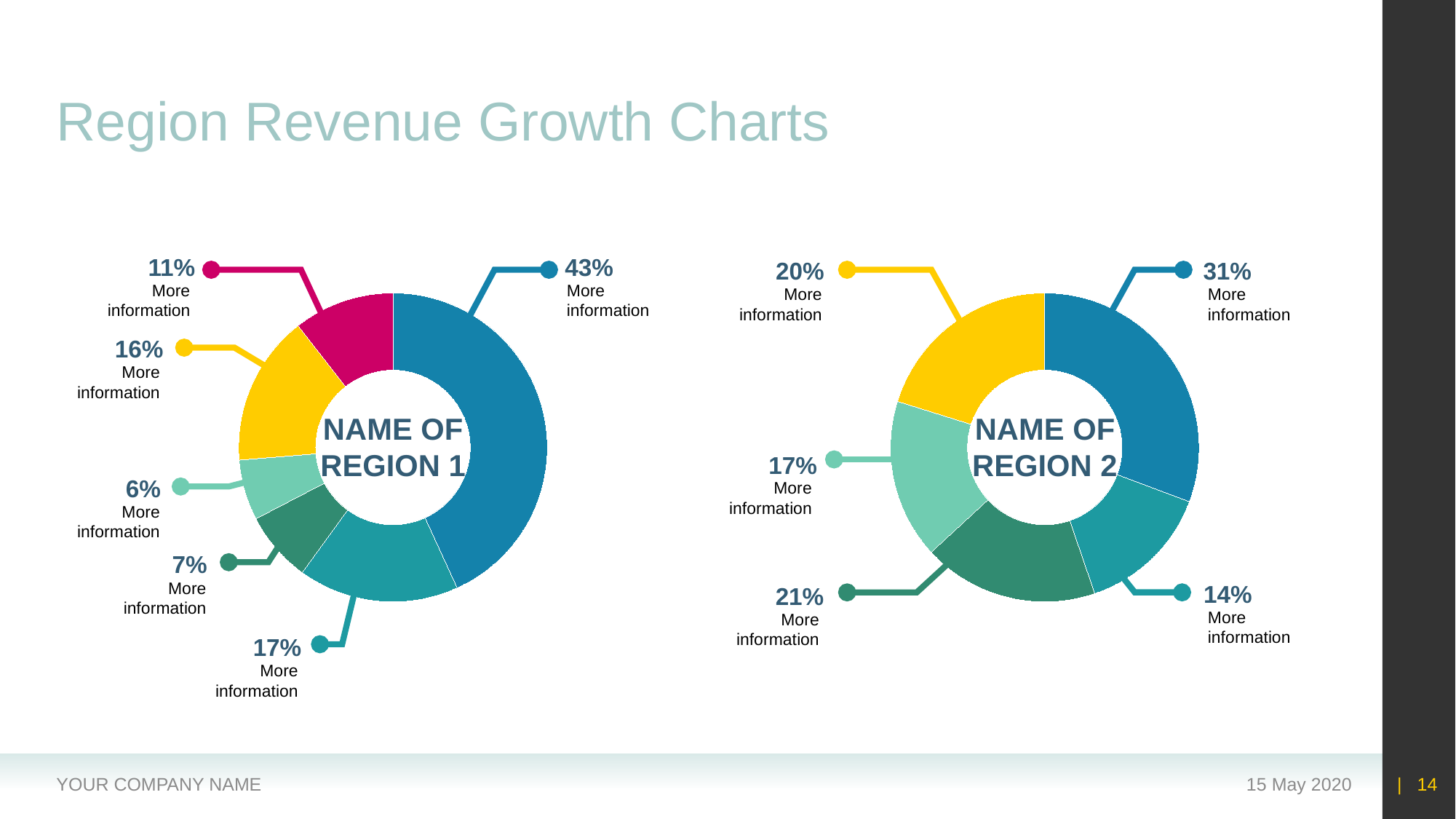

# Region Revenue Growth Charts

### Chart

| Category | Sales |
|---|---|
| 1st Qtr | 8.2 |
| 2nd Qtr | 3.2 |
| 3rd Qtr | 1.4 |
| 4th Qtr | 1.2 |
| 1st Qtr | 3.0 |
| 2nd Qtr | 2.0 |

### Chart

| Category | Sales |
|---|---|
| 1st Qtr | 0.35 |
| 2nd Qtr | 0.16 |
| 3rd Qtr | 0.21 |
| 4th Qtr | 0.19 |
11%
43%
20%
31%

More information
More information
More information
More information
16%

More information
NAME OF
REGION 1
NAME OF
REGION 2
17%
6%
More information

More information

7%

14%
More information
21%

More information
More information
17%
More information
YOUR COMPANY NAME
15 May 2020
|   14